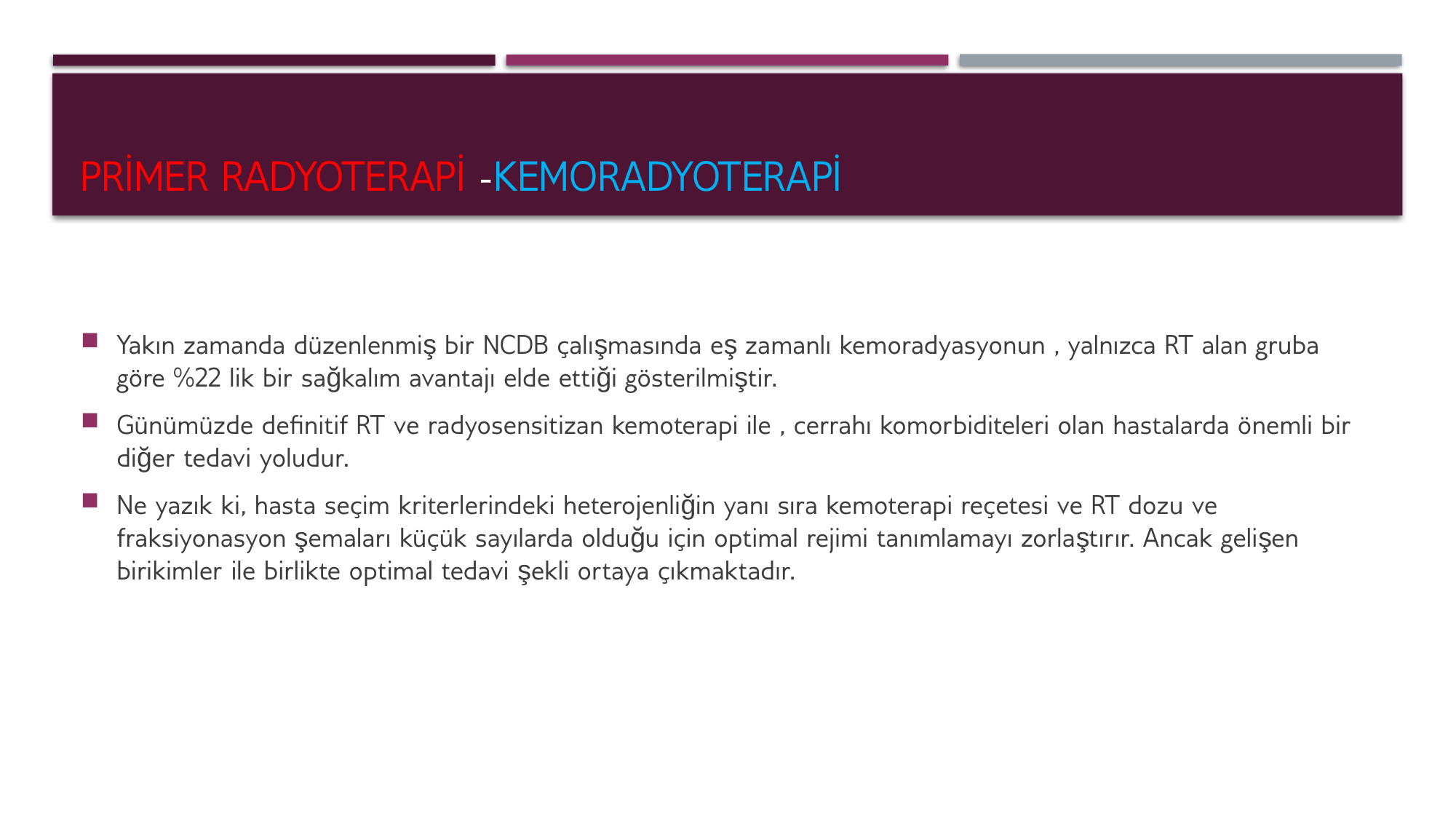

# PRİMER RADYOTERAPİ -KEMORADYOTERAPİ
Yakın zamanda düzenlenmiş bir NCDB çalışmasında eş zamanlı kemoradyasyonun , yalnızca RT alan gruba göre %22 lik bir sağkalım avantajı elde ettiği gösterilmiştir.
Günümüzde definitif RT ve radyosensitizan kemoterapi ile , cerrahı komorbiditeleri olan hastalarda önemli bir diğer tedavi yoludur.
Ne yazık ki, hasta seçim kriterlerindeki heterojenliğin yanı sıra kemoterapi reçetesi ve RT dozu ve fraksiyonasyon şemaları küçük sayılarda olduğu için optimal rejimi tanımlamayı zorlaştırır. Ancak gelişen birikimler ile birlikte optimal tedavi şekli ortaya çıkmaktadır.